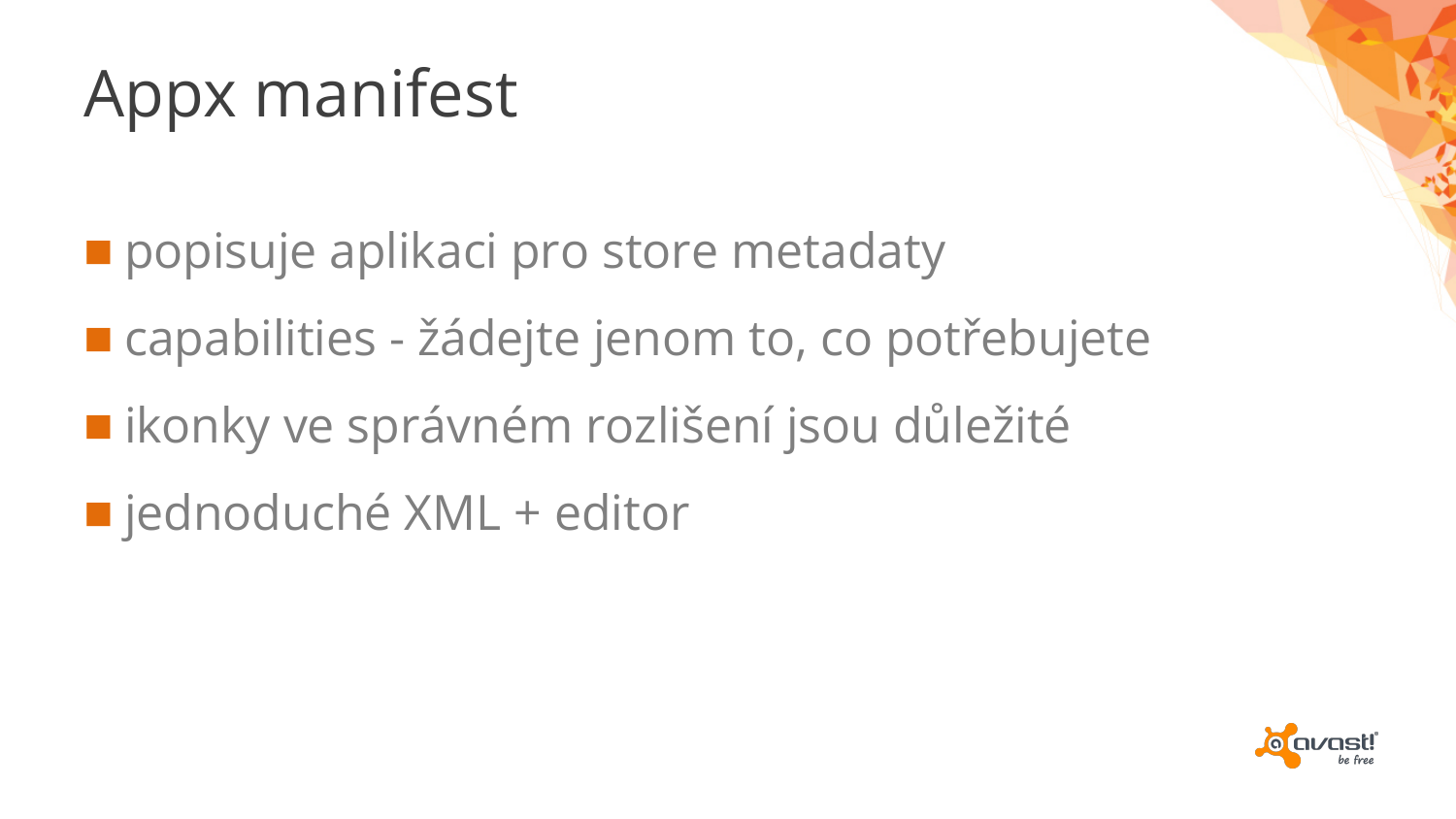

# Appx manifest
popisuje aplikaci pro store metadaty
capabilities - žádejte jenom to, co potřebujete
ikonky ve správném rozlišení jsou důležité
jednoduché XML + editor